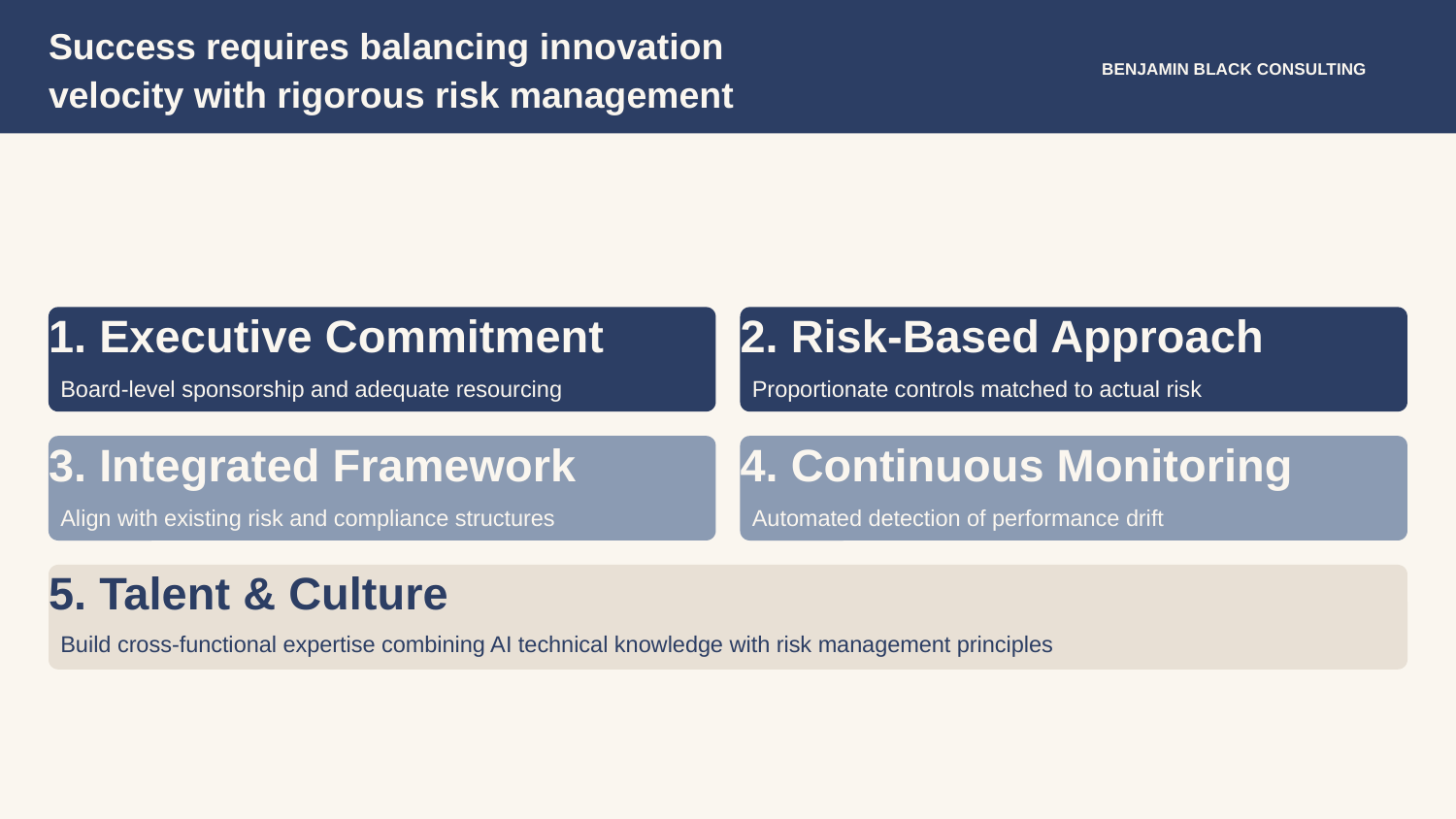

Success requires balancing innovation velocity with rigorous risk management
BENJAMIN BLACK CONSULTING

1. Executive Commitment

2. Risk-Based Approach
Board-level sponsorship and adequate resourcing
Proportionate controls matched to actual risk

3. Integrated Framework

4. Continuous Monitoring
Align with existing risk and compliance structures
Automated detection of performance drift

5. Talent & Culture
Build cross-functional expertise combining AI technical knowledge with risk management principles